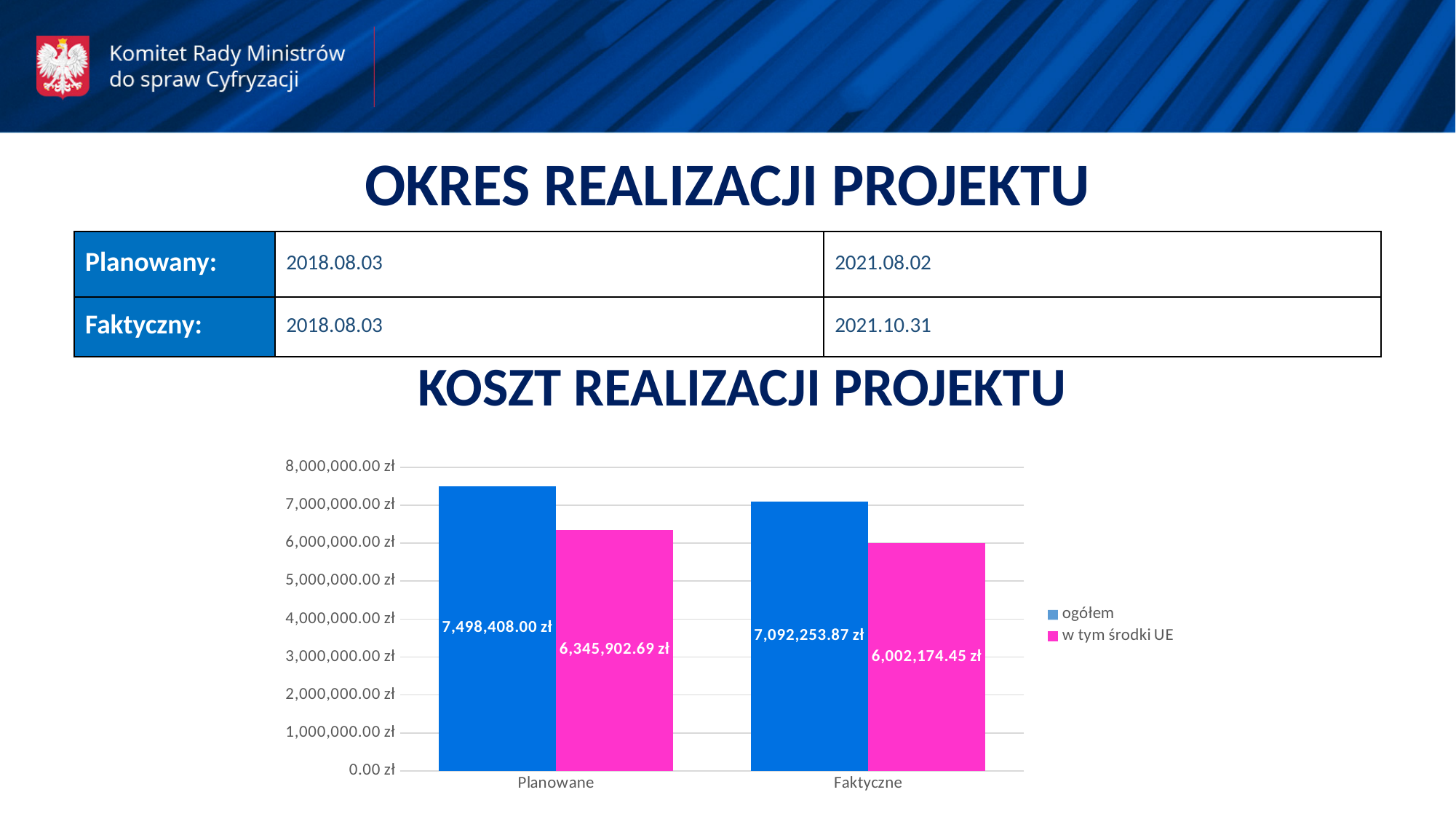

OKRES REALIZACJI PROJEKTU
| Planowany: | 2018.08.03 | 2021.08.02 |
| --- | --- | --- |
| Faktyczny: | 2018.08.03 | 2021.10.31 |
KOSZT REALIZACJI PROJEKTU

### Chart

| Category | ogółem | w tym środki UE |
|---|---|---|
| Planowane | 7498408.0 | 6345902.69 |
| Faktyczne | 7092253.870000001 | 6002174.45 |